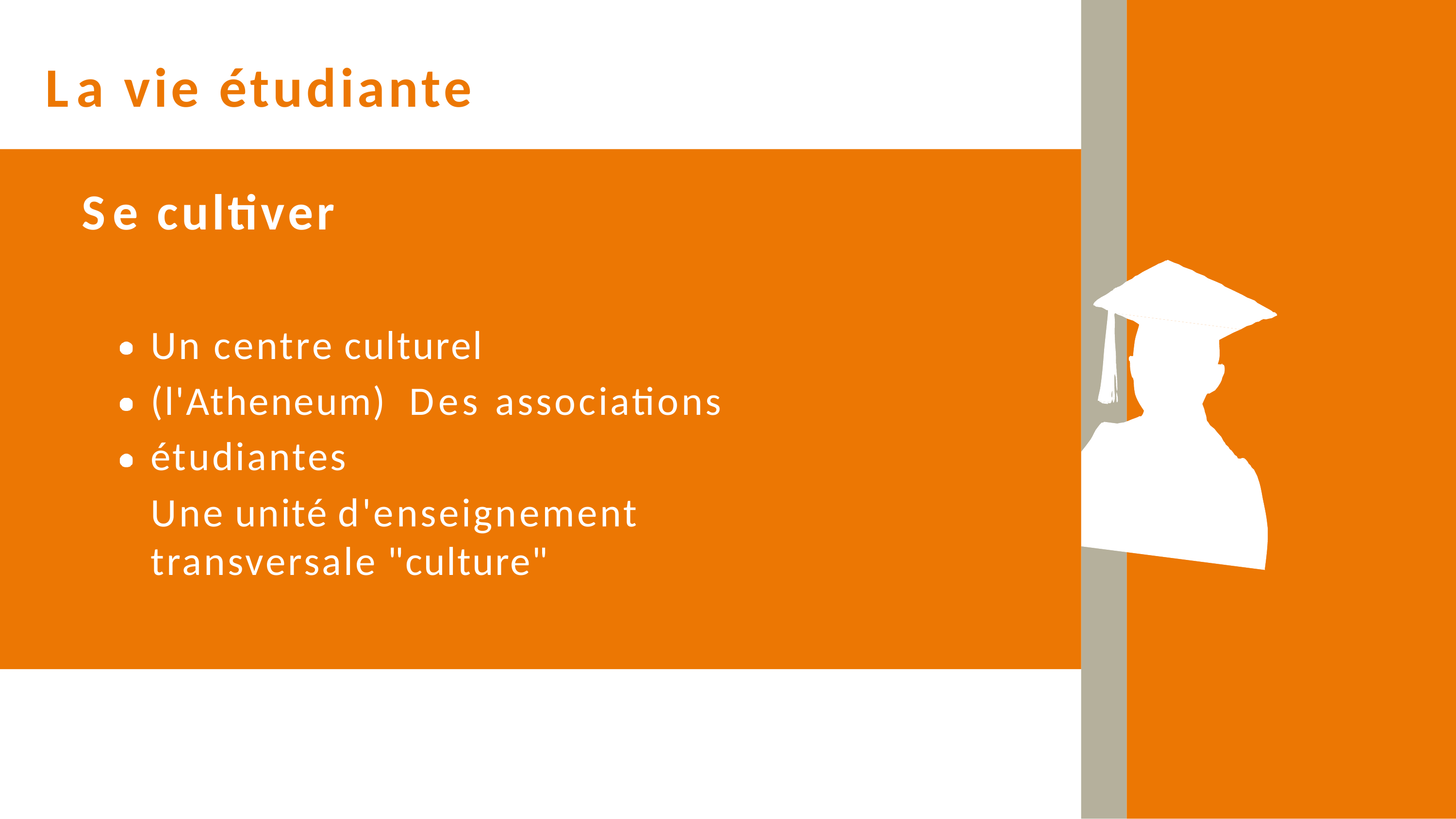

# La vie étudiante

Se cultiver

Un centre culturel (l'Atheneum)  Des associations étudiantes
Une unité d'enseignement transversale "culture"